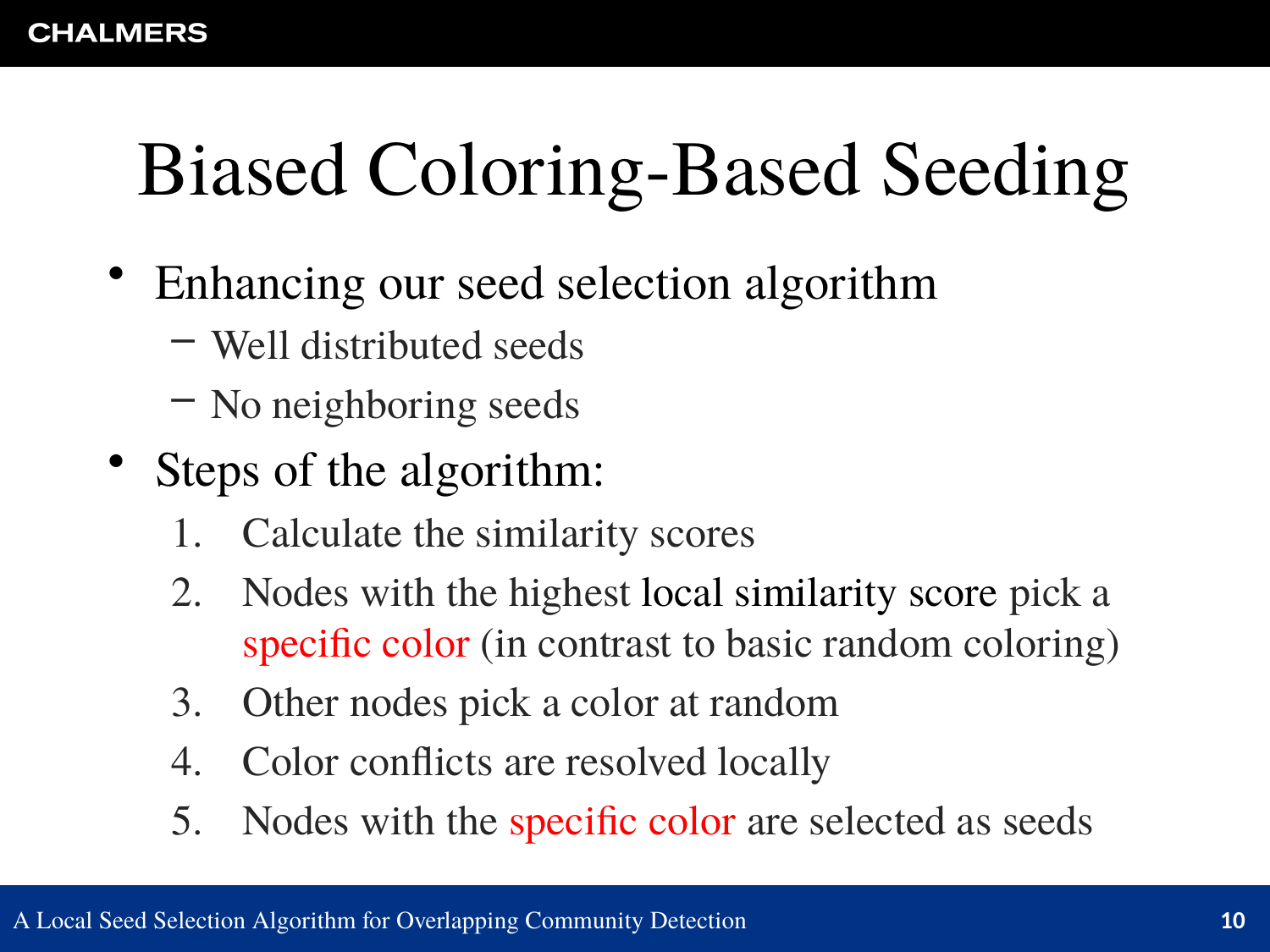

# Biased Coloring-Based Seeding
Enhancing our seed selection algorithm
Well distributed seeds
No neighboring seeds
Steps of the algorithm:
Calculate the similarity scores
Nodes with the highest local similarity score pick a specific color (in contrast to basic random coloring)
Other nodes pick a color at random
Color conflicts are resolved locally
Nodes with the specific color are selected as seeds